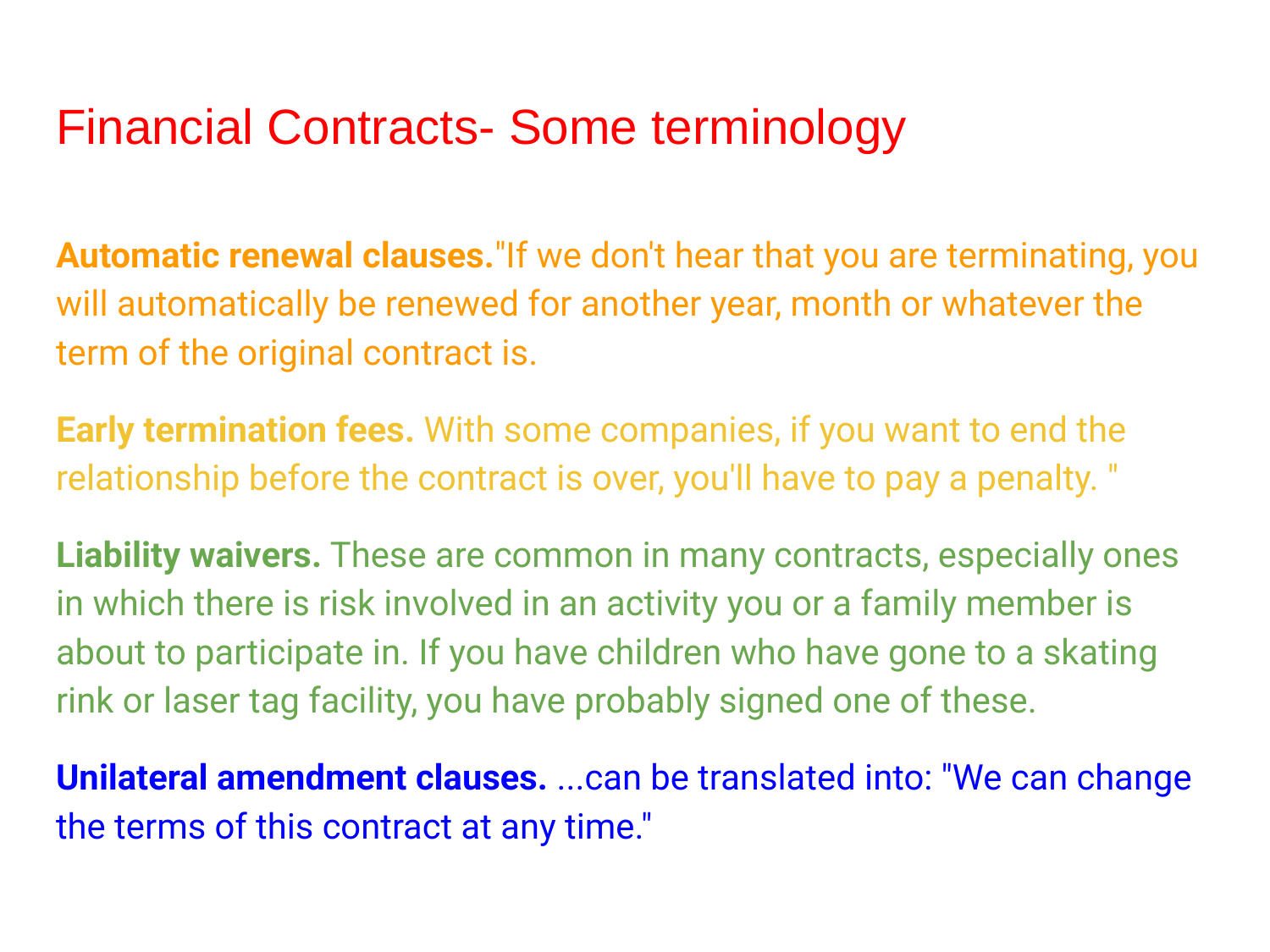

# Financial Contracts- Some terminology
Automatic renewal clauses."If we don't hear that you are terminating, you will automatically be renewed for another year, month or whatever the term of the original contract is.
Early termination fees. With some companies, if you want to end the relationship before the contract is over, you'll have to pay a penalty. "
Liability waivers. These are common in many contracts, especially ones in which there is risk involved in an activity you or a family member is about to participate in. If you have children who have gone to a skating rink or laser tag facility, you have probably signed one of these.
Unilateral amendment clauses. ...can be translated into: "We can change the terms of this contract at any time."